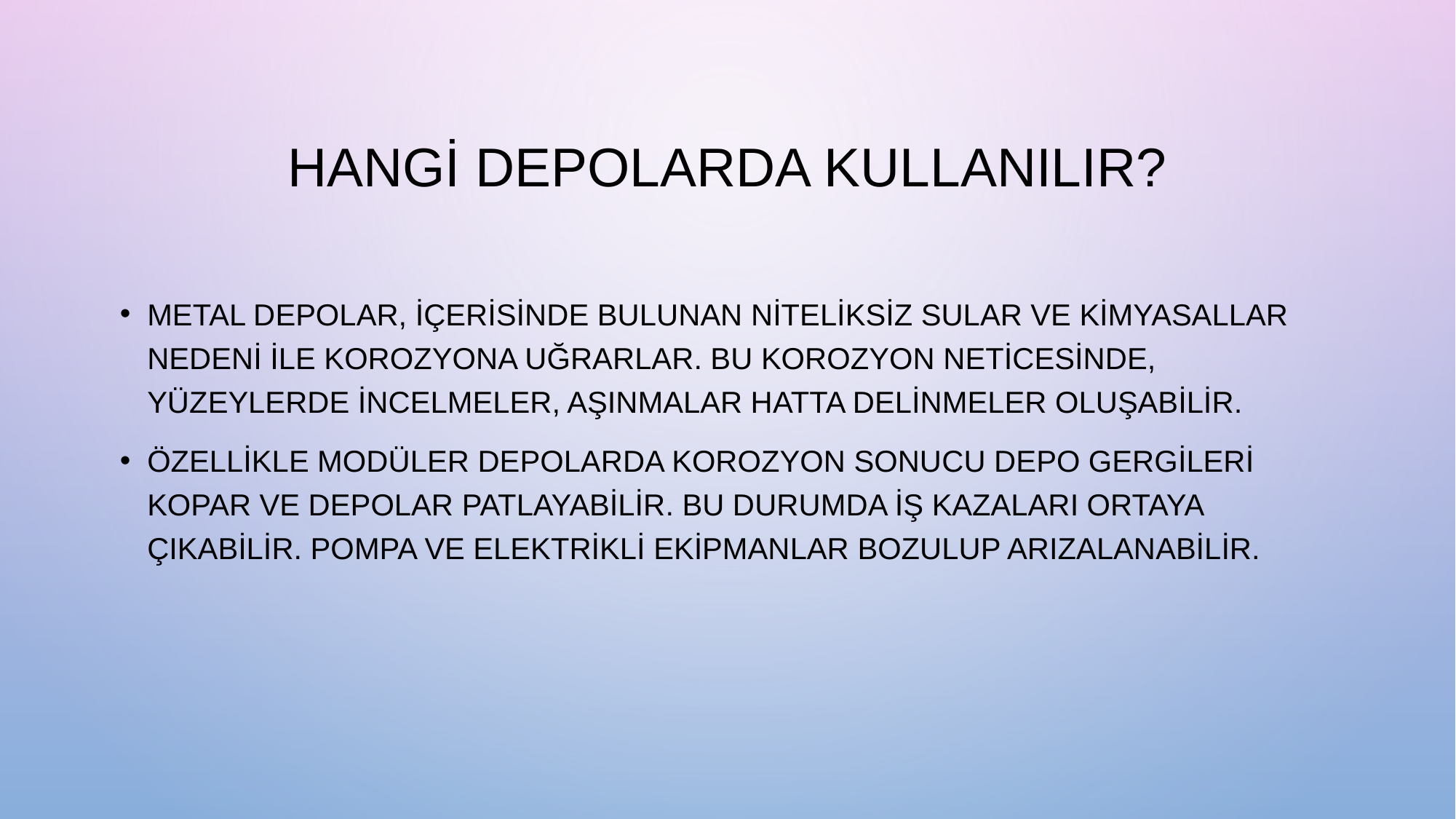

# Hangi depolarda kullanılır?
Metal depolar, içerisinde bulunan niteliksiz sular ve kimyasallar nedeni ile korozyona uğrarlar. Bu korozyon neticesinde, yüzeylerde incelmeler, aşınmalar hatta delinmeler oluşabilir.
Özellikle modüler depolarda korozyon sonucu depo gergileri kopar ve depolar patlayabilir. Bu durumda iş kazaları ortaya çıkabilir. Pompa ve elektrikli ekipmanlar bozulup arızalanabilir.